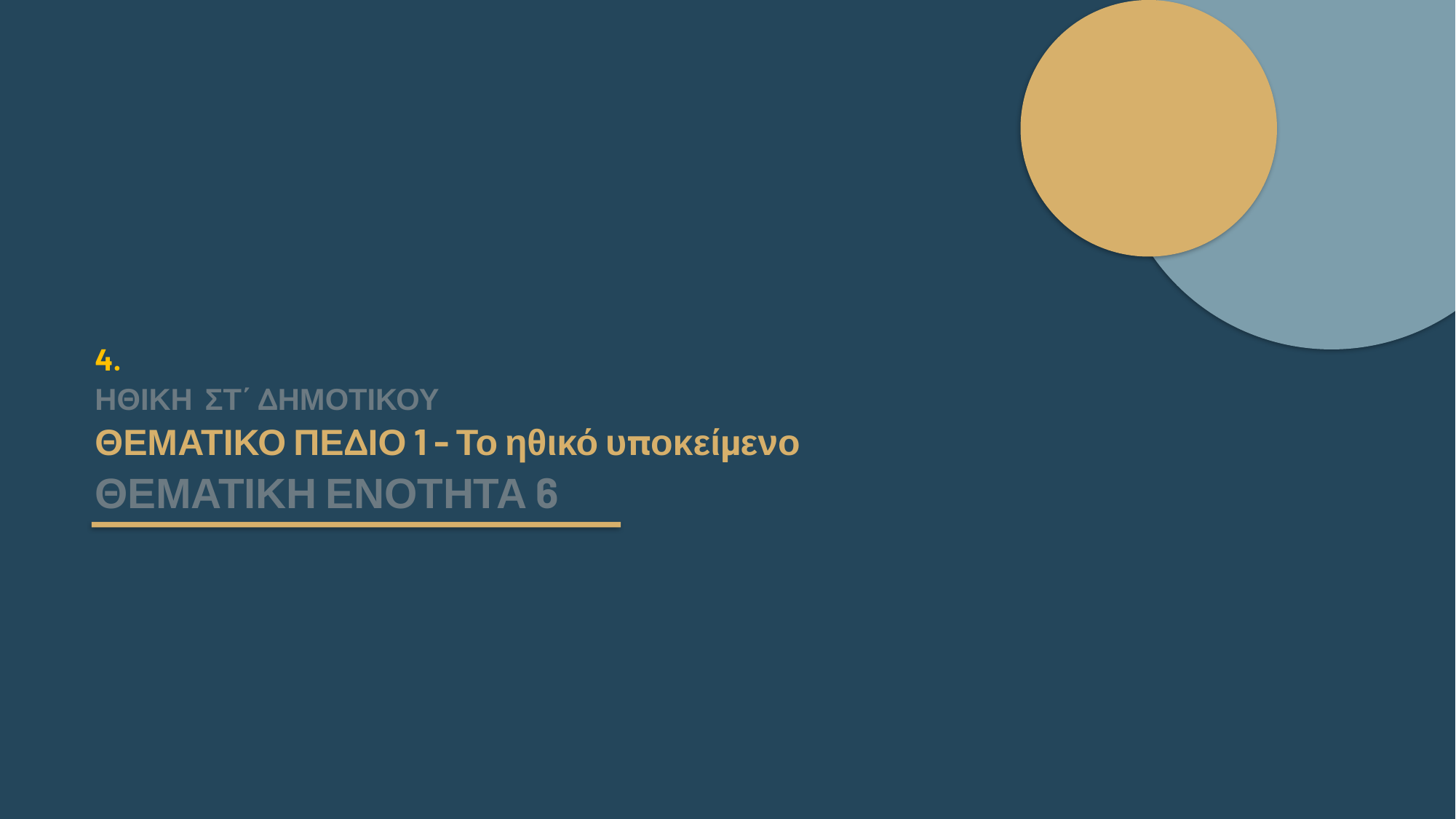

4.
ΗΘΙΚΗ  ΣΤ΄ ΔΗΜΟΤΙΚΟΥ
ΘΕΜΑΤΙΚΟ ΠΕΔΙΟ 1 - Το ηθικό υποκείμενο
ΘΕΜΑΤΙΚΗ ΕΝΟΤΗΤΑ 6